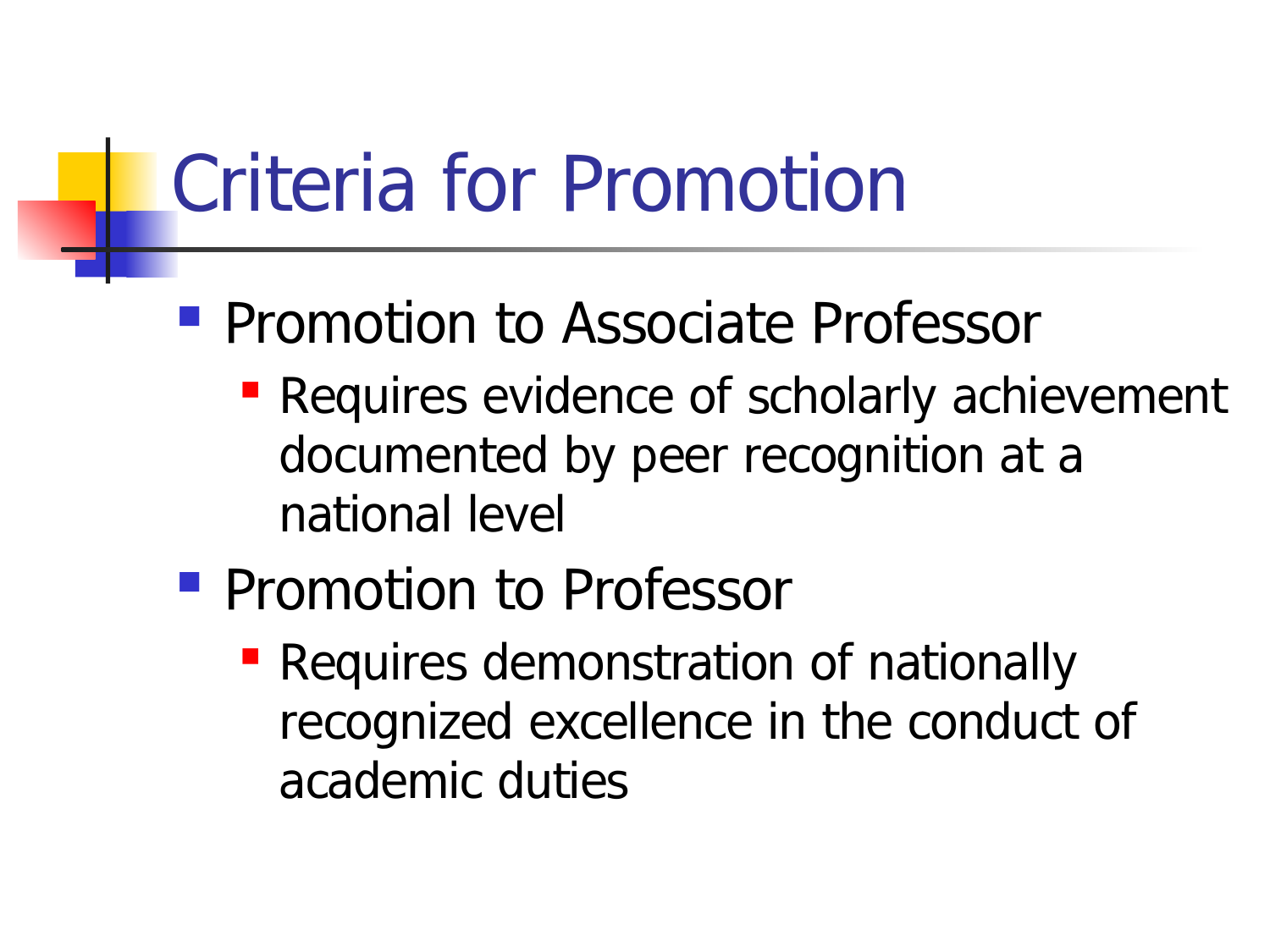

# Criteria for Promotion
Promotion to Associate Professor
Requires evidence of scholarly achievement documented by peer recognition at a national level
Promotion to Professor
Requires demonstration of nationally recognized excellence in the conduct of academic duties